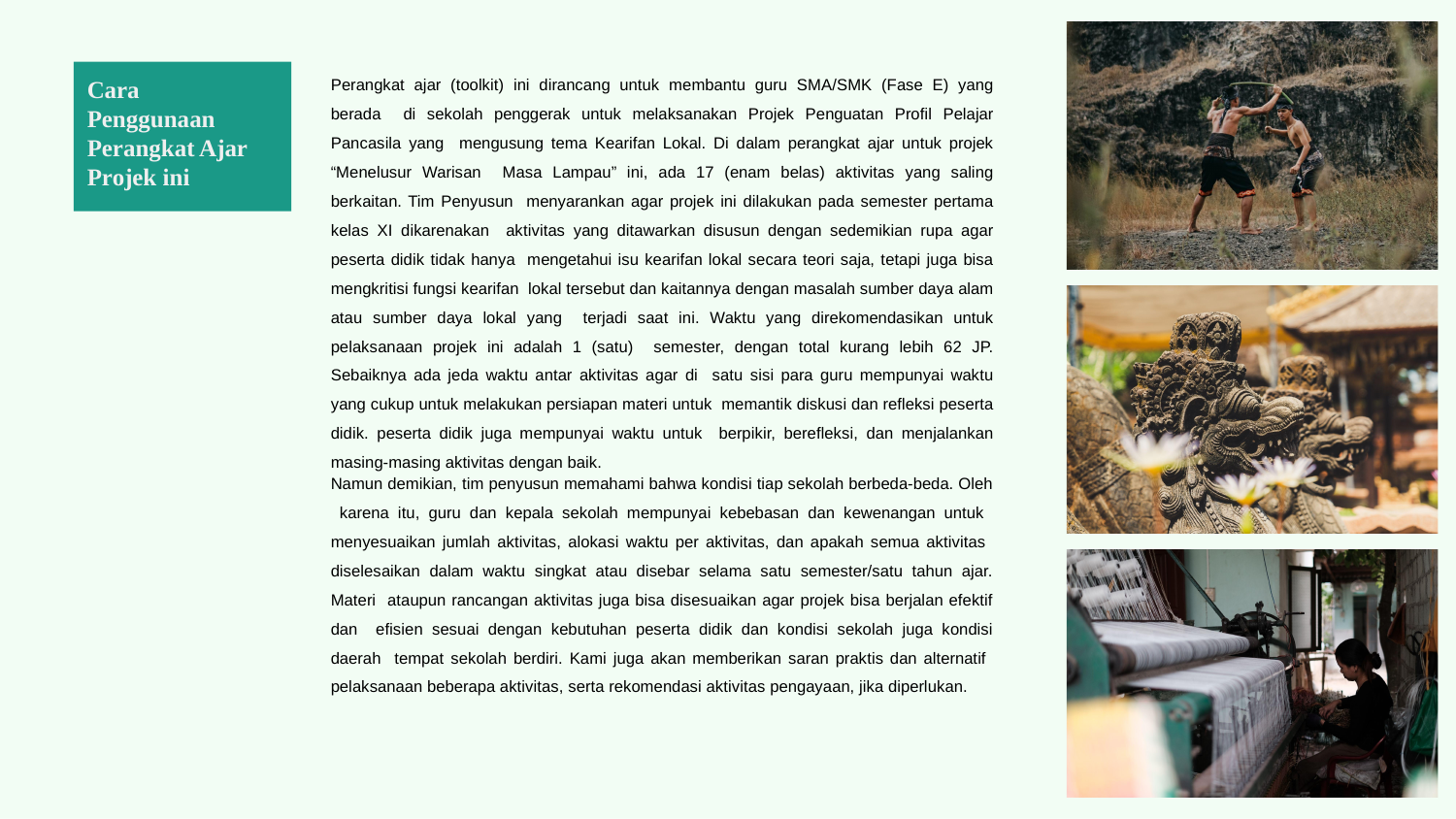

# Cara  Penggunaan  Perangkat Ajar  Projek ini
Perangkat ajar (toolkit) ini dirancang untuk membantu guru SMA/SMK (Fase E) yang berada  di sekolah penggerak untuk melaksanakan Projek Penguatan Proﬁl Pelajar Pancasila yang  mengusung tema Kearifan Lokal. Di dalam perangkat ajar untuk projek “Menelusur Warisan  Masa Lampau” ini, ada 17 (enam belas) aktivitas yang saling berkaitan. Tim Penyusun  menyarankan agar projek ini dilakukan pada semester pertama kelas XI dikarenakan  aktivitas yang ditawarkan disusun dengan sedemikian rupa agar peserta didik tidak hanya  mengetahui isu kearifan lokal secara teori saja, tetapi juga bisa mengkritisi fungsi kearifan  lokal tersebut dan kaitannya dengan masalah sumber daya alam atau sumber daya lokal yang  terjadi saat ini. Waktu yang direkomendasikan untuk pelaksanaan projek ini adalah 1 (satu)  semester, dengan total kurang lebih 62 JP. Sebaiknya ada jeda waktu antar aktivitas agar di  satu sisi para guru mempunyai waktu yang cukup untuk melakukan persiapan materi untuk  memantik diskusi dan reﬂeksi peserta didik. peserta didik juga mempunyai waktu untuk  berpikir, bereﬂeksi, dan menjalankan masing-masing aktivitas dengan baik.

Namun demikian, tim penyusun memahami bahwa kondisi tiap sekolah berbeda-beda. Oleh  karena itu, guru dan kepala sekolah mempunyai kebebasan dan kewenangan untuk  menyesuaikan jumlah aktivitas, alokasi waktu per aktivitas, dan apakah semua aktivitas  diselesaikan dalam waktu singkat atau disebar selama satu semester/satu tahun ajar. Materi  ataupun rancangan aktivitas juga bisa disesuaikan agar projek bisa berjalan efektif dan  eﬁsien sesuai dengan kebutuhan peserta didik dan kondisi sekolah juga kondisi daerah  tempat sekolah berdiri. Kami juga akan memberikan saran praktis dan alternatif  pelaksanaan beberapa aktivitas, serta rekomendasi aktivitas pengayaan, jika diperlukan.